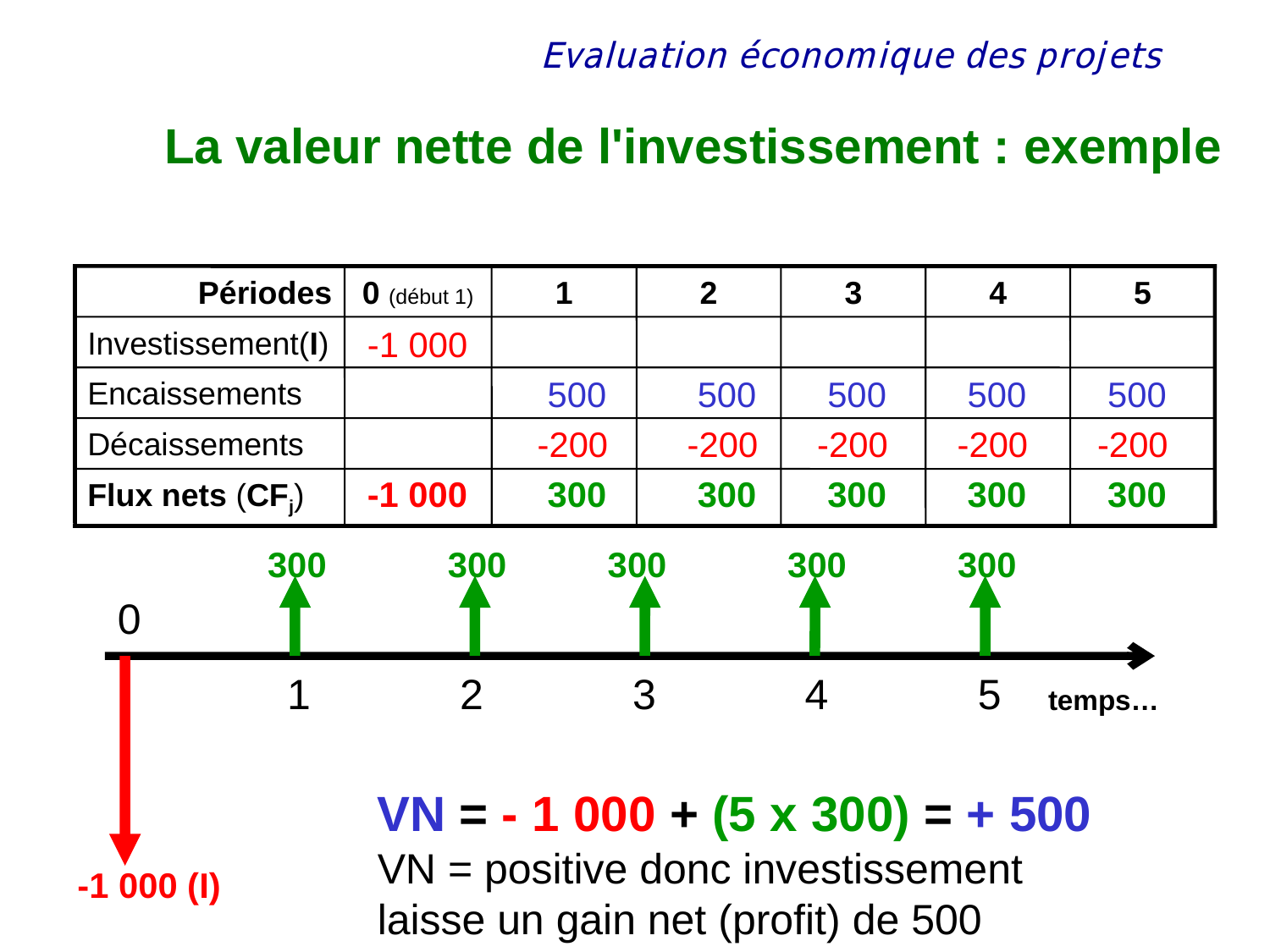

La valeur nette de l'investissement : exemple
Périodes

0 (début 1)

1

2

3

4

5

-1 000
Investissement(I)

500
500
500
500
500
Encaissements

-200
-200
-200
-200
-200
Décaissements

-1 000
300
300
300
300
300
Flux nets (CFj)

300
300
300
300
300

0

1
2
3
4
5
temps…
-1 000 (I)
VN = - 1 000 + (5 x 300) = + 500
VN = positive donc investissement laisse un gain net (profit) de 500